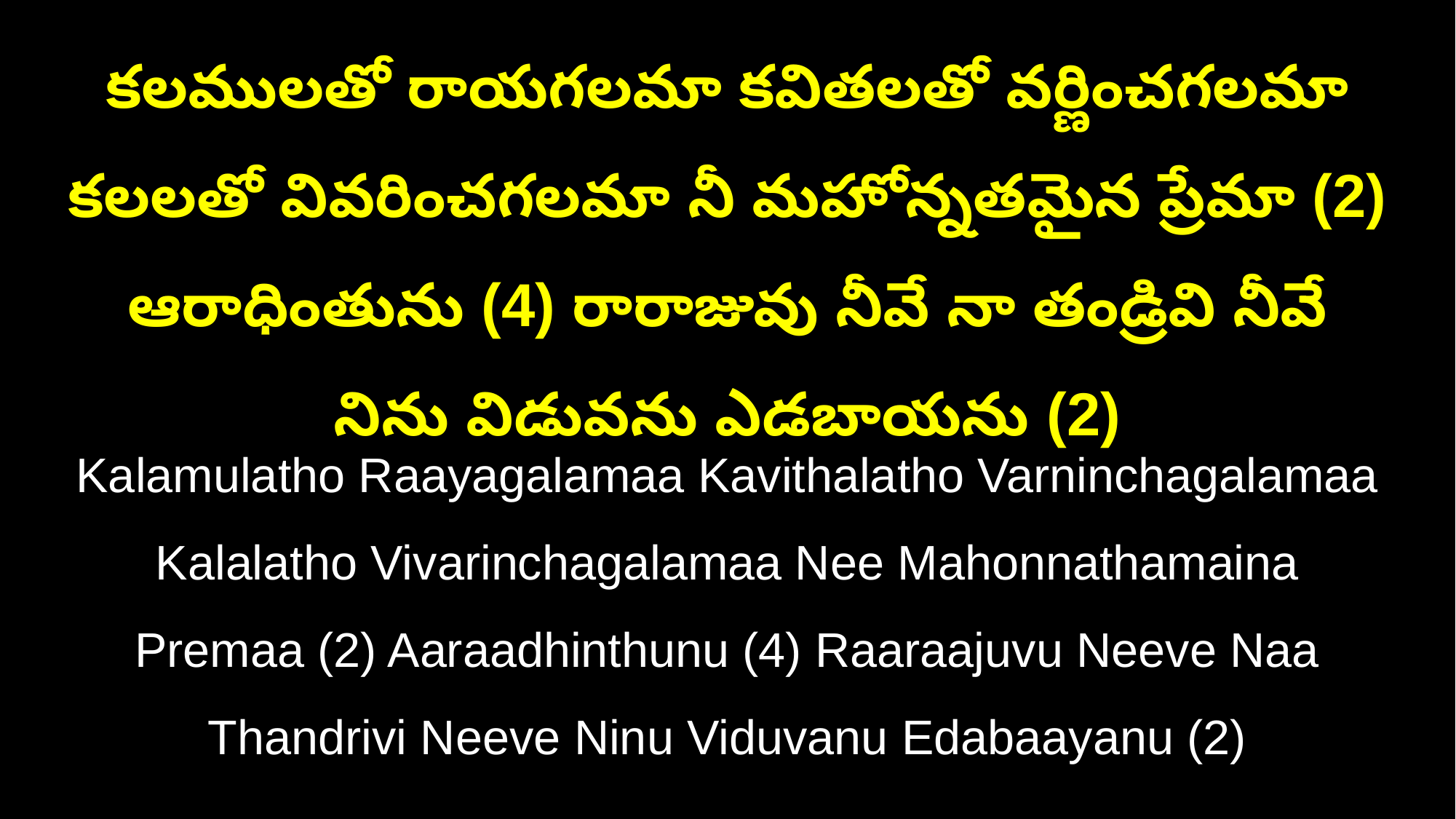

కలములతో రాయగలమా కవితలతో వర్ణించగలమా కలలతో వివరించగలమా నీ మహోన్నతమైన ప్రేమా (2) ఆరాధింతును (4) రారాజువు నీవే నా తండ్రివి నీవే నిను విడువను ఎడబాయను (2)
Kalamulatho Raayagalamaa Kavithalatho Varninchagalamaa Kalalatho Vivarinchagalamaa Nee Mahonnathamaina Premaa (2) Aaraadhinthunu (4) Raaraajuvu Neeve Naa Thandrivi Neeve Ninu Viduvanu Edabaayanu (2)